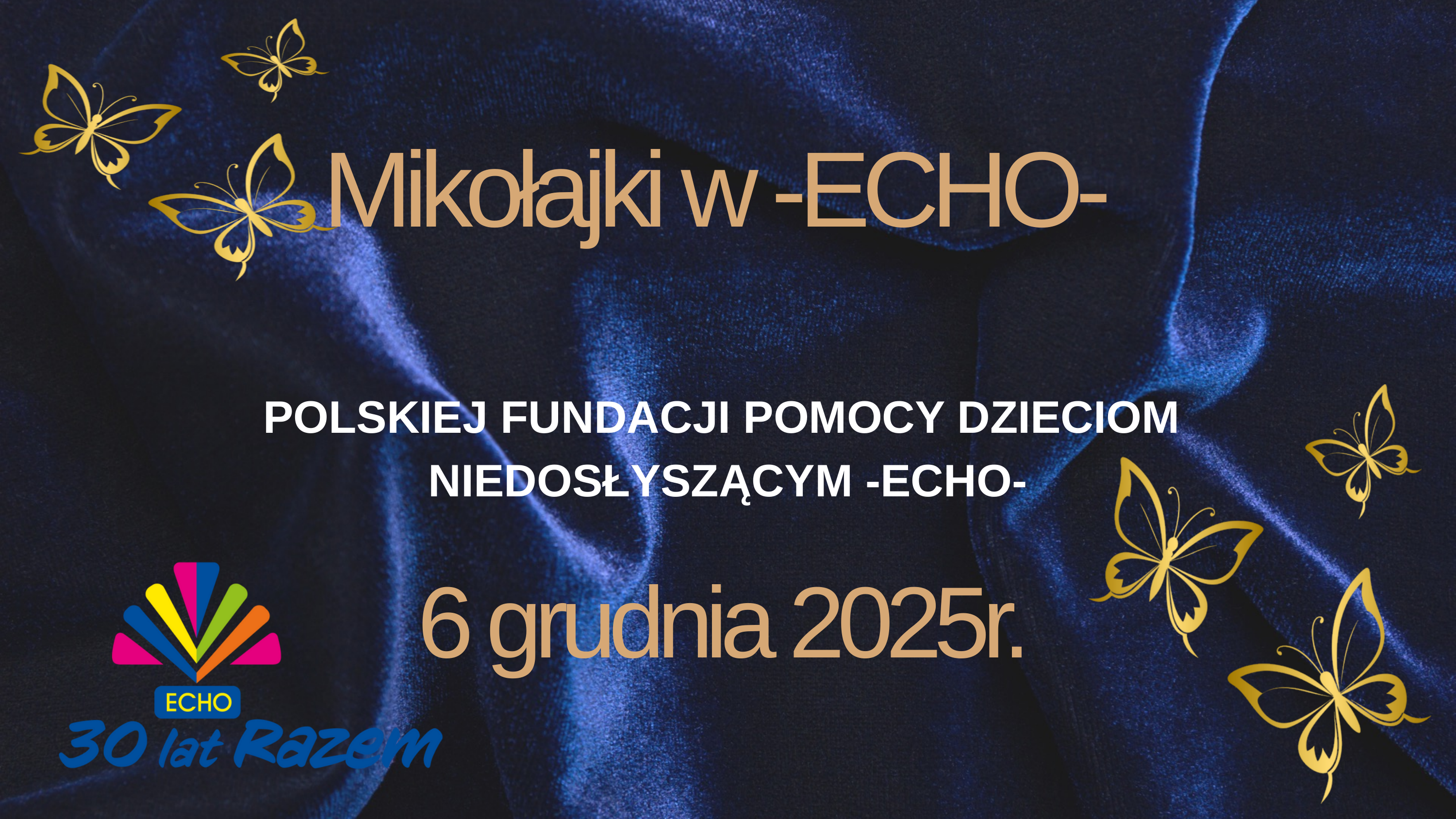

Mikołajki w -ECHO-
POLSKIEJ FUNDACJI POMOCY DZIECIOM
NIEDOSŁYSZĄCYM -ECHO-

6 grudnia 2025r.